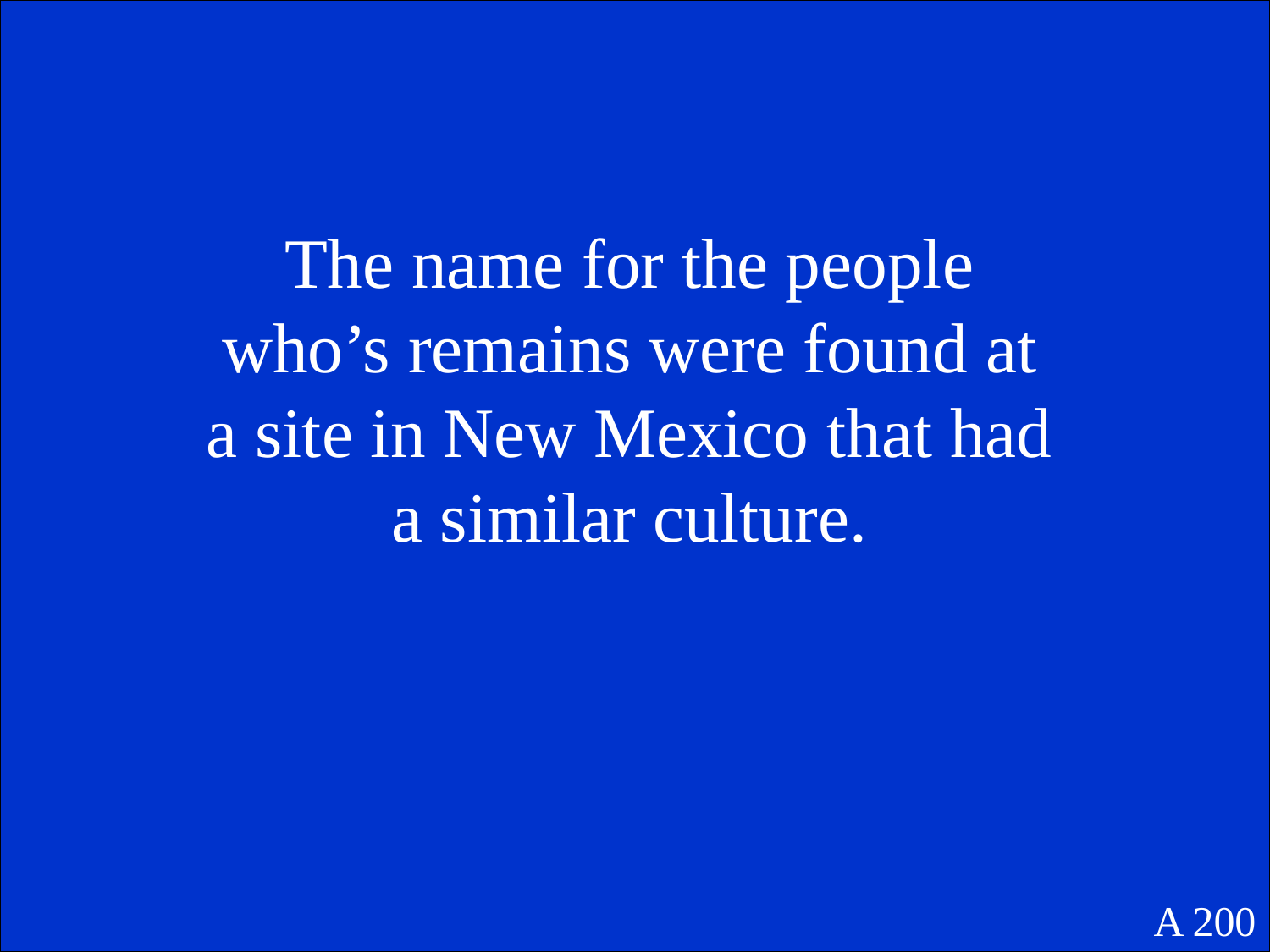

The name for the people who’s remains were found at a site in New Mexico that had a similar culture.
A 200